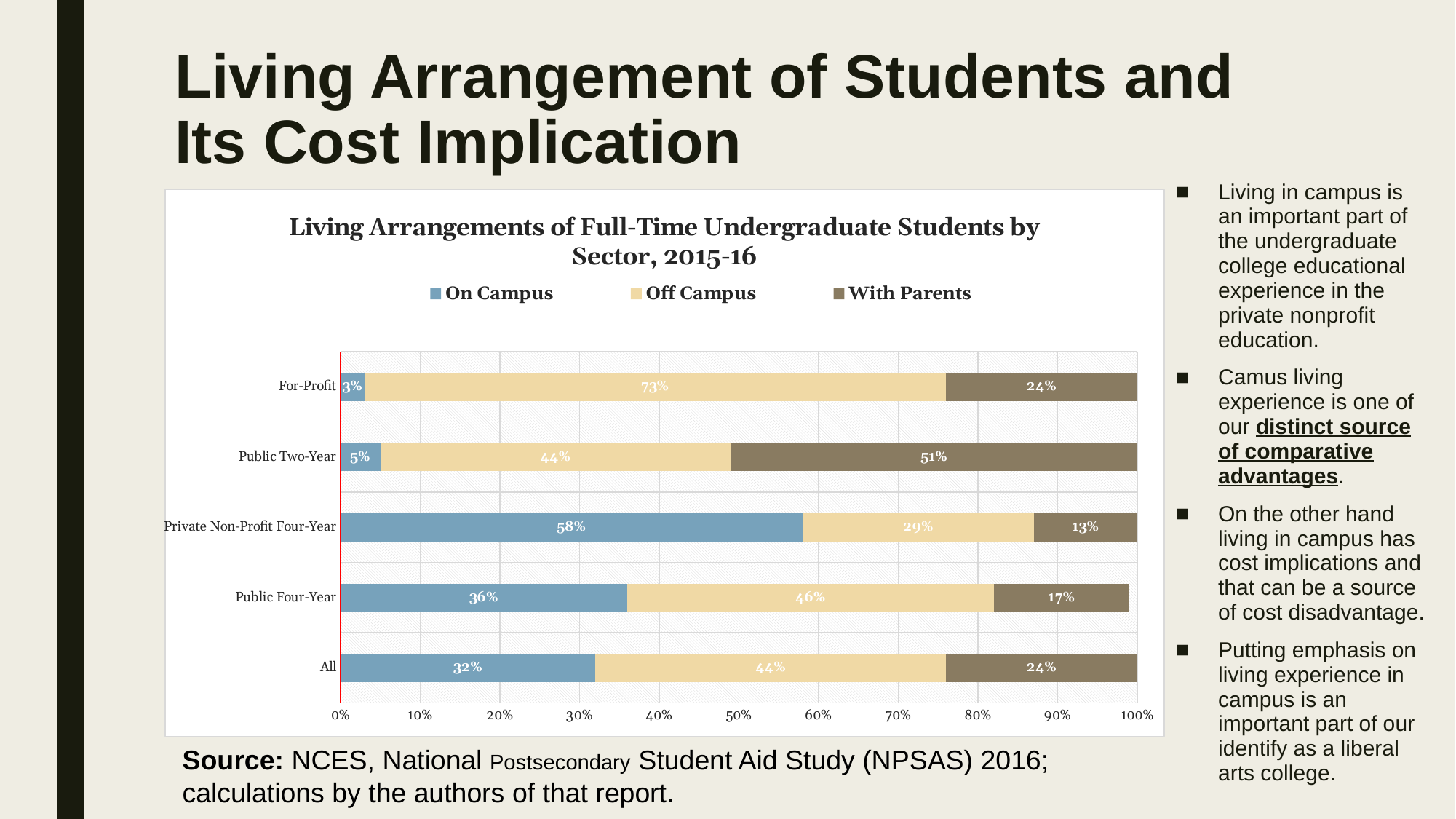

# Living Arrangement of Students and Its Cost Implication
Living in campus is an important part of the undergraduate college educational experience in the private nonprofit education.
Camus living experience is one of our distinct source of comparative advantages.
On the other hand living in campus has cost implications and that can be a source of cost disadvantage.
Putting emphasis on living experience in campus is an important part of our identify as a liberal arts college.

### Chart: Living Arrangements of Full-Time Undergraduate Students by Sector, 2015-16

| Category | On Campus | Off Campus | With Parents |
|---|---|---|---|
| All | 0.32 | 0.44 | 0.24 |
| Public Four-Year | 0.36 | 0.46 | 0.17 |
| Private Non-Profit Four-Year | 0.58 | 0.29 | 0.13 |
| Public Two-Year | 0.05 | 0.44 | 0.51 |
| For-Profit | 0.03 | 0.73 | 0.24 |
Source: NCES, National Postsecondary Student Aid Study (NPSAS) 2016; calculations by the authors of that report.